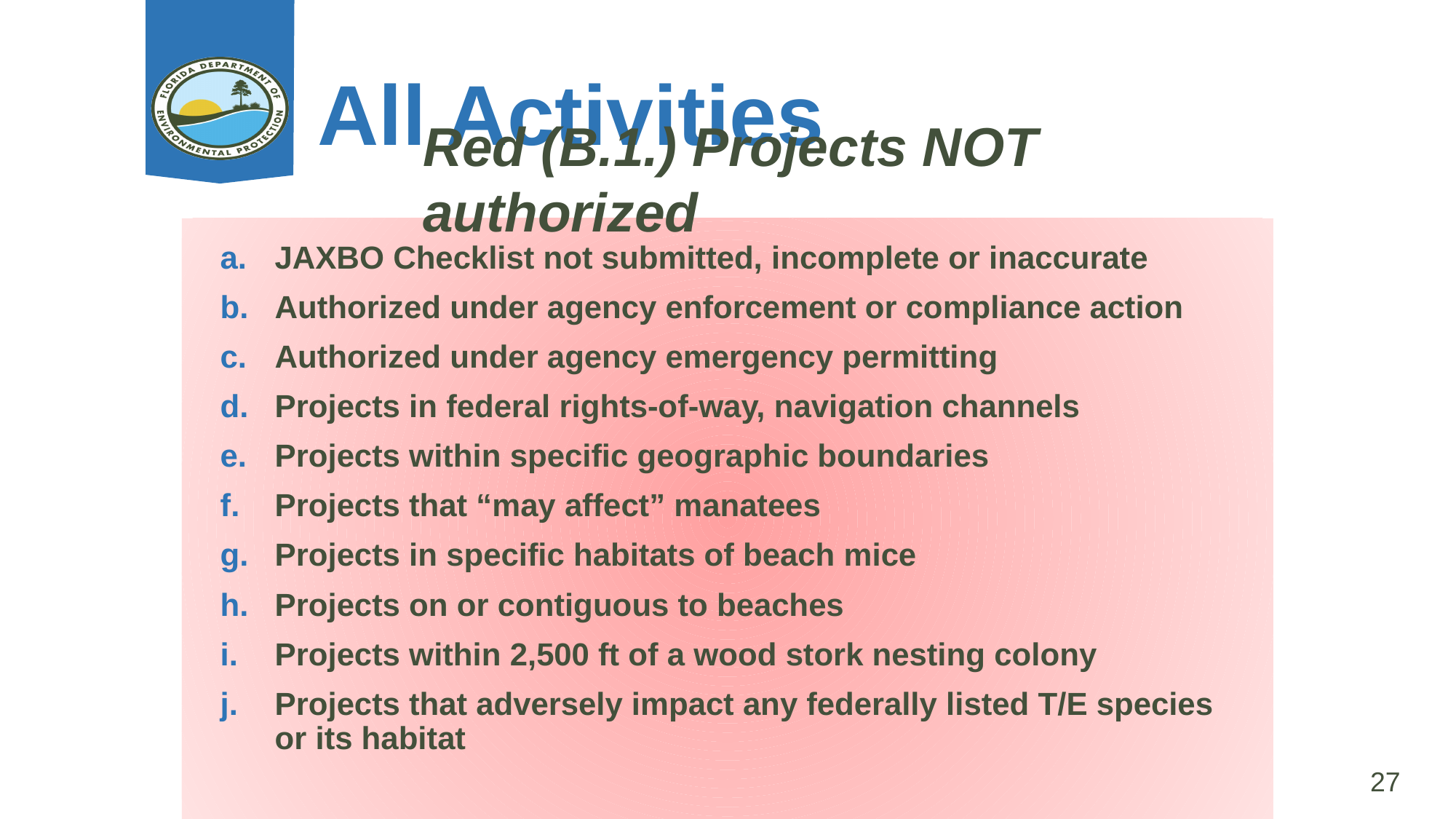

# All Activities
Red (B.1.) Projects NOT authorized

JAXBO Checklist not submitted, incomplete or inaccurate
Authorized under agency enforcement or compliance action
Authorized under agency emergency permitting
Projects in federal rights-of-way, navigation channels
Projects within specific geographic boundaries
Projects that “may affect” manatees
Projects in specific habitats of beach mice
Projects on or contiguous to beaches
Projects within 2,500 ft of a wood stork nesting colony
Projects that adversely impact any federally listed T/E species or its habitat